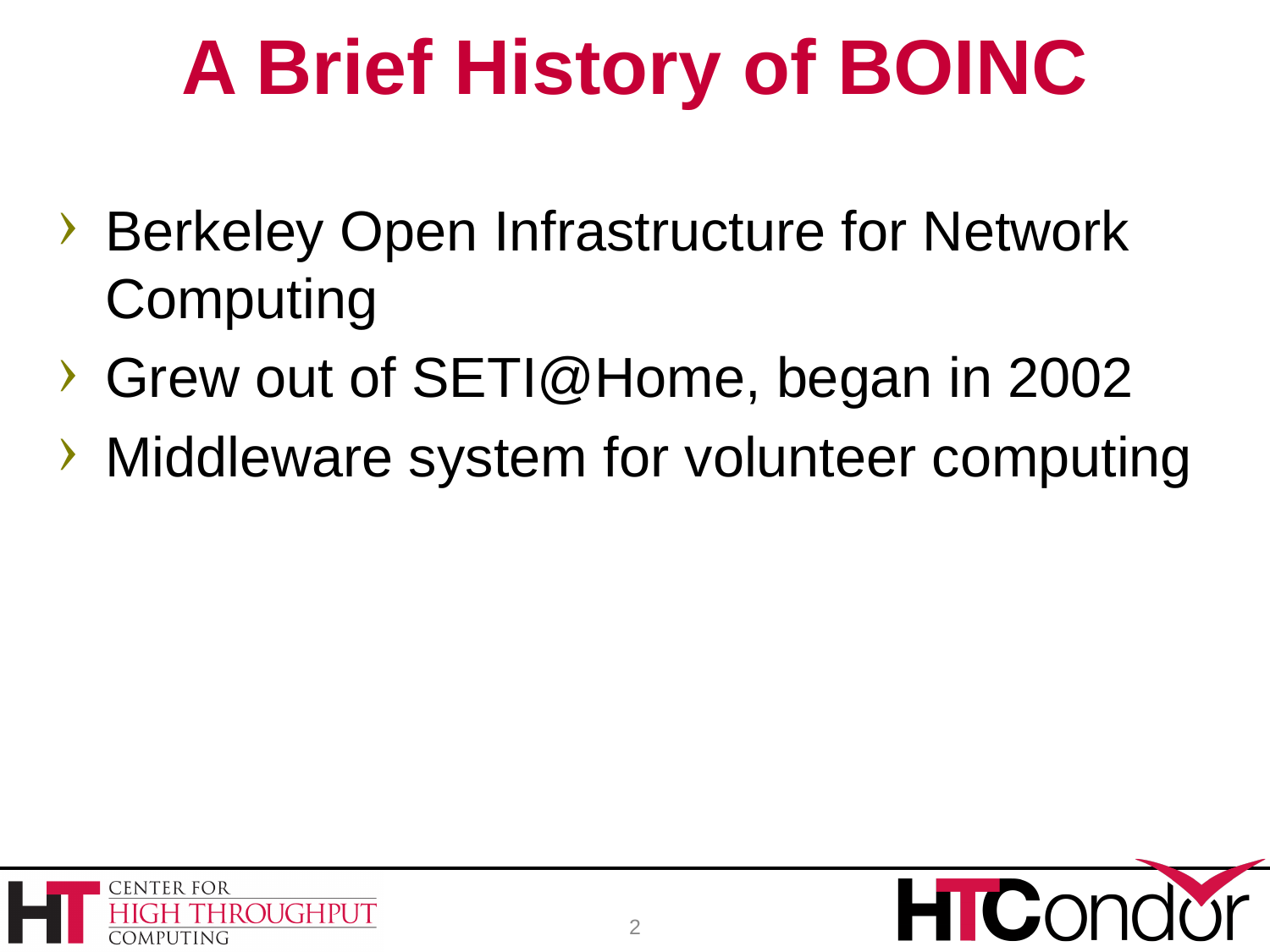

# A Brief History of BOINC
Berkeley Open Infrastructure for Network Computing
Grew out of SETI@Home, began in 2002
Middleware system for volunteer computing
2